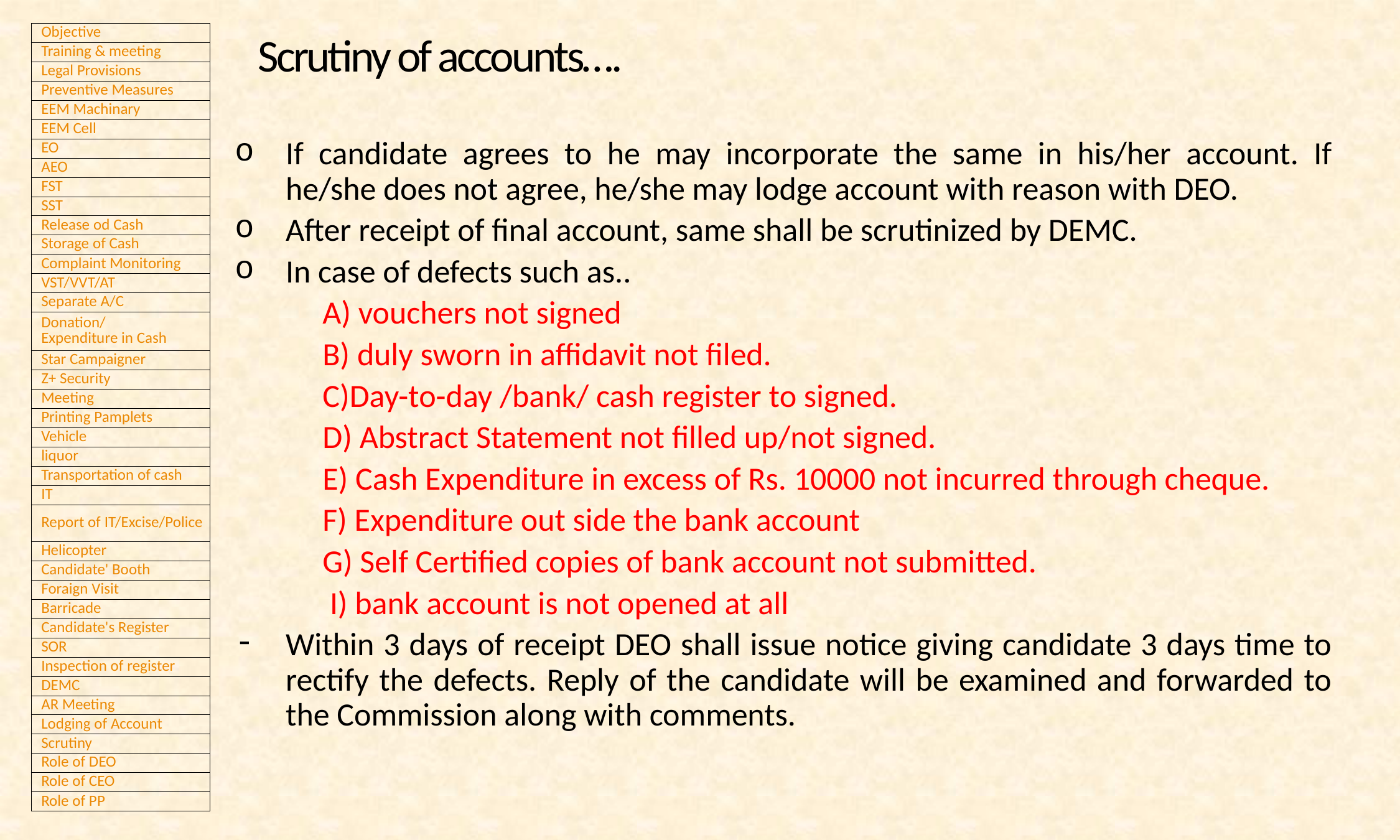

# Scrutiny of accounts….
If candidate agrees to he may incorporate the same in his/her account. If he/she does not agree, he/she may lodge account with reason with DEO.
After receipt of final account, same shall be scrutinized by DEMC.
In case of defects such as..
            A) vouchers not signed
            B) duly sworn in affidavit not filed.
            C)Day-to-day /bank/ cash register to signed.
            D) Abstract Statement not filled up/not signed.
            E) Cash Expenditure in excess of Rs. 10000 not incurred through cheque.
            F) Expenditure out side the bank account
            G) Self Certified copies of bank account not submitted.
             I) bank account is not opened at all
Within 3 days of receipt DEO shall issue notice giving candidate 3 days time to rectify the defects. Reply of the candidate will be examined and forwarded to the Commission along with comments.